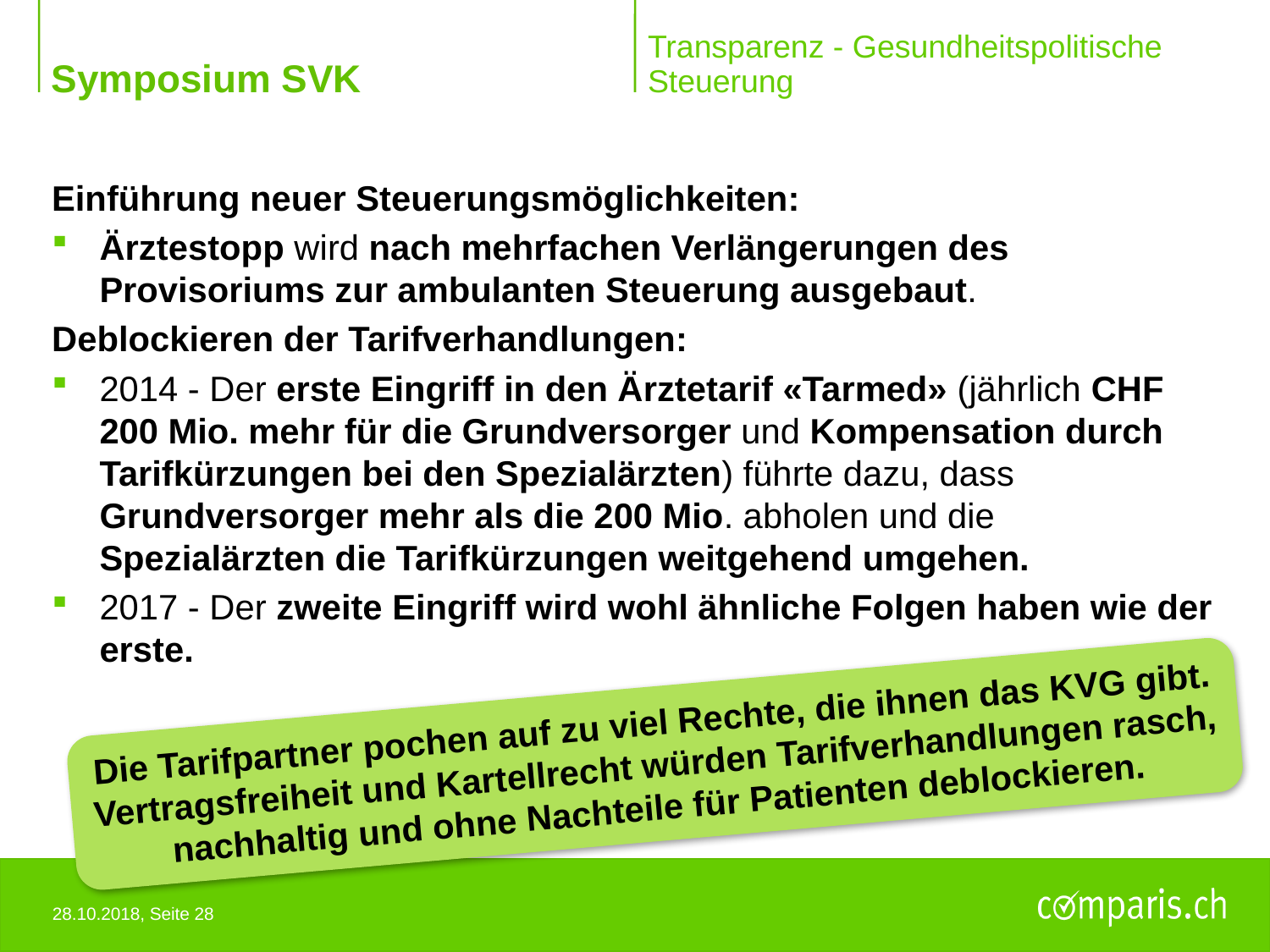

# Transparenz - Gesundheitspolitische Steuerung
Einführung neuer Steuerungsmöglichkeiten:
Ärztestopp wird nach mehrfachen Verlängerungen des Provisoriums zur ambulanten Steuerung ausgebaut.
Deblockieren der Tarifverhandlungen:
2014 - Der erste Eingriff in den Ärztetarif «Tarmed» (jährlich CHF 200 Mio. mehr für die Grundversorger und Kompensation durch Tarifkürzungen bei den Spezialärzten) führte dazu, dass Grundversorger mehr als die 200 Mio. abholen und die Spezialärzten die Tarifkürzungen weitgehend umgehen.
2017 - Der zweite Eingriff wird wohl ähnliche Folgen haben wie der erste.
Die Tarifpartner pochen auf zu viel Rechte, die ihnen das KVG gibt.
Vertragsfreiheit und Kartellrecht würden Tarifverhandlungen rasch, nachhaltig und ohne Nachteile für Patienten deblockieren.
28.10.2018, Seite 28